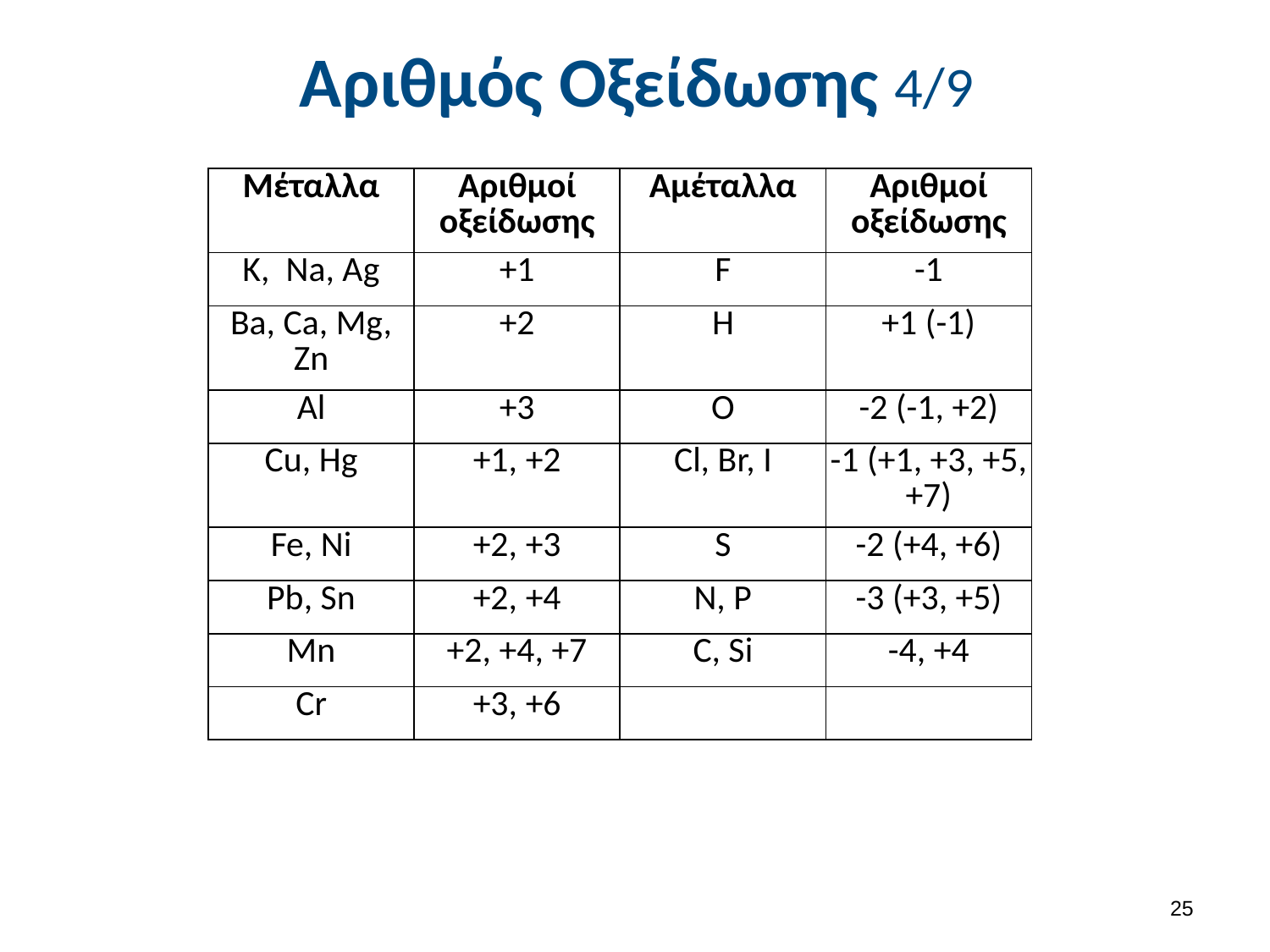

# Αριθμός Οξείδωσης 4/9
| Μέταλλα | Αριθμοί οξείδωσης | Αμέταλλα | Αριθμοί οξείδωσης |
| --- | --- | --- | --- |
| K,  Na, Ag | +1 | F | -1 |
| Ba, Ca, Mg, Zn | +2 | H | +1 (-1) |
| Al | +3 | O | -2 (-1, +2) |
| Cu, Hg | +1, +2 | Cl, Br, I | -1 (+1, +3, +5, +7) |
| Fe, Ni | +2, +3 | S | -2 (+4, +6) |
| Pb, Sn | +2, +4 | N, P | -3 (+3, +5) |
| Mn | +2, +4, +7 | C, Si | -4, +4 |
| Cr | +3, +6 |  |  |
25